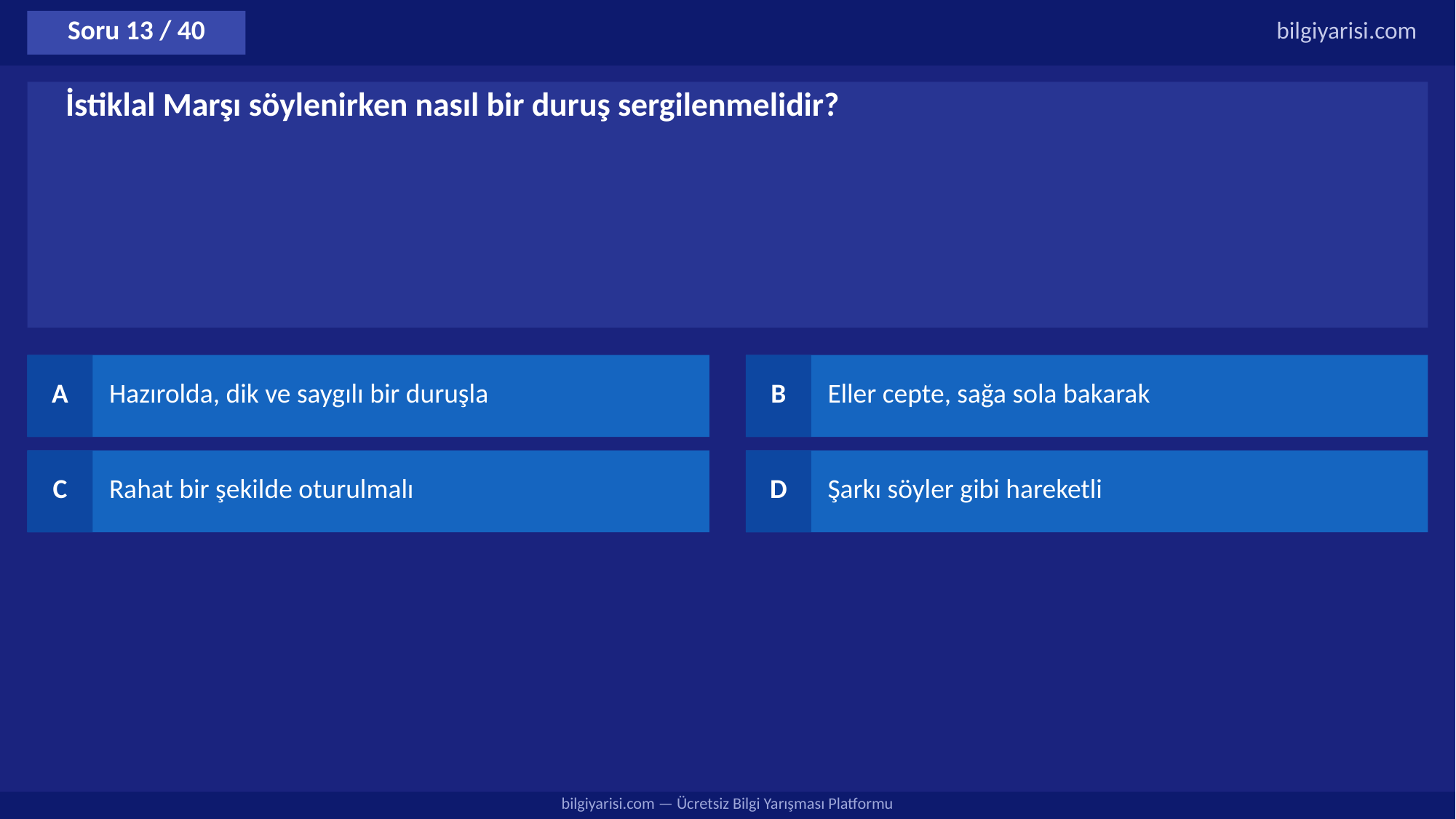

Soru 13 / 40
bilgiyarisi.com

İstiklal Marşı söylenirken nasıl bir duruş sergilenmelidir?

A
Hazırolda, dik ve saygılı bir duruşla

B
Eller cepte, sağa sola bakarak

C
Rahat bir şekilde oturulmalı

D
Şarkı söyler gibi hareketli
bilgiyarisi.com — Ücretsiz Bilgi Yarışması Platformu